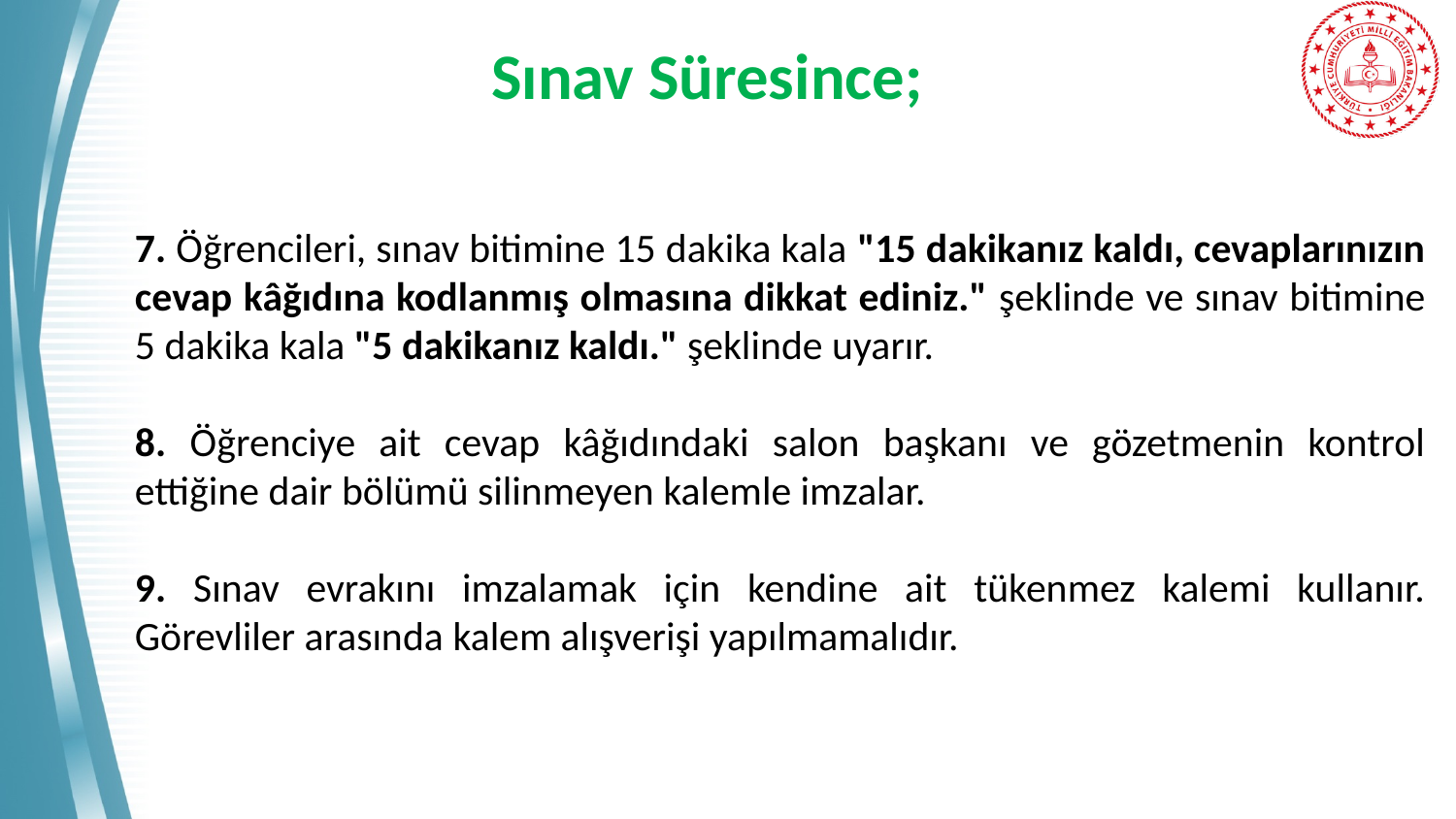

# Sınav Süresince;

7. Öğrencileri, sınav bitimine 15 dakika kala "15 dakikanız kaldı, cevaplarınızın cevap kâğıdına kodlanmış olmasına dikkat ediniz." şeklinde ve sınav bitimine 5 dakika kala "5 dakikanız kaldı." şeklinde uyarır.

8. Öğrenciye ait cevap kâğıdındaki salon başkanı ve gözetmenin kontrol ettiğine dair bölümü silinmeyen kalemle imzalar.

9. Sınav evrakını imzalamak için kendine ait tükenmez kalemi kullanır. Görevliler arasında kalem alışverişi yapılmamalıdır.